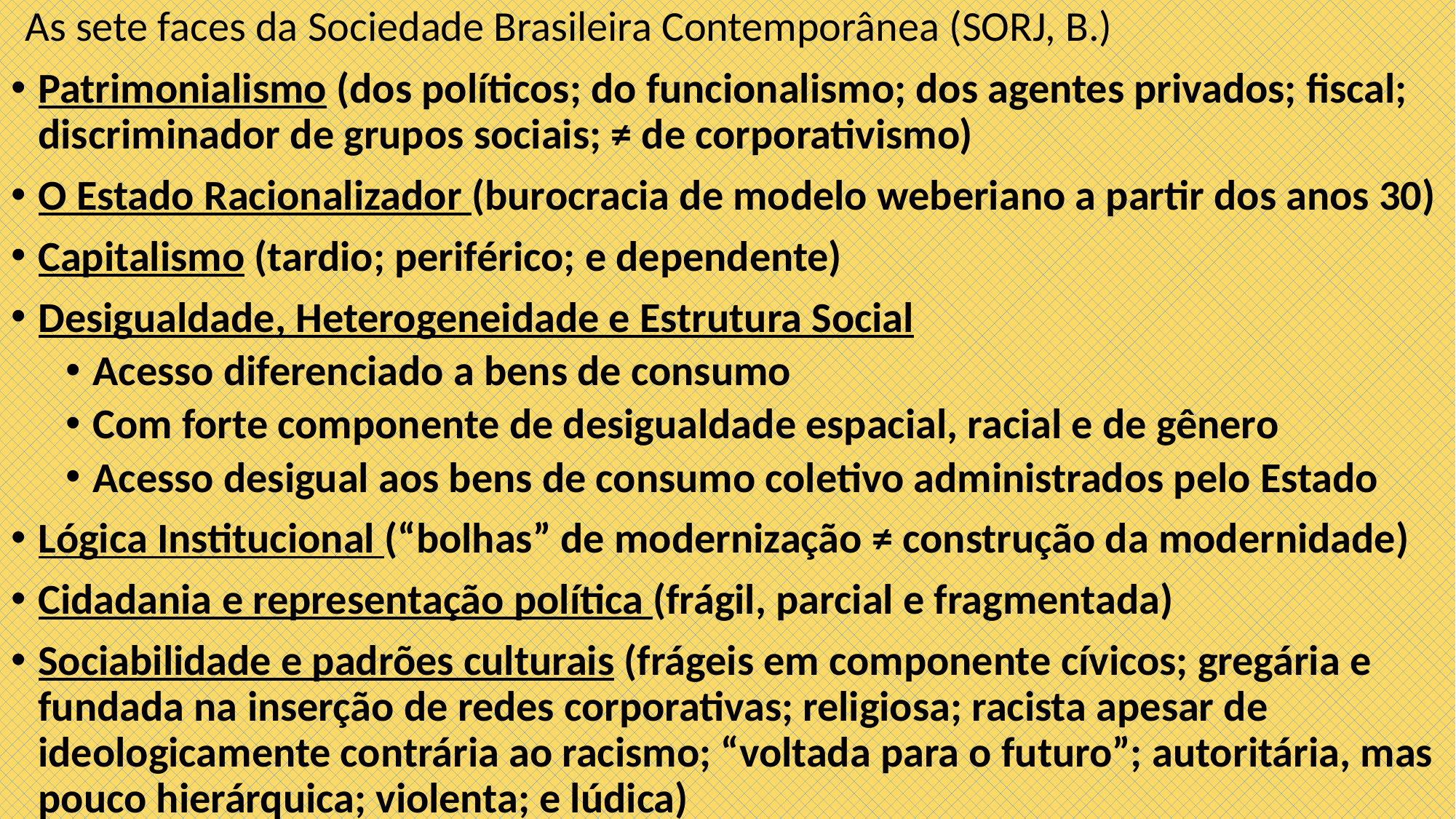

# As sete faces da Sociedade Brasileira Contemporânea (SORJ, B.)
Patrimonialismo (dos políticos; do funcionalismo; dos agentes privados; fiscal; discriminador de grupos sociais; ≠ de corporativismo)
O Estado Racionalizador (burocracia de modelo weberiano a partir dos anos 30)
Capitalismo (tardio; periférico; e dependente)
Desigualdade, Heterogeneidade e Estrutura Social
Acesso diferenciado a bens de consumo
Com forte componente de desigualdade espacial, racial e de gênero
Acesso desigual aos bens de consumo coletivo administrados pelo Estado
Lógica Institucional (“bolhas” de modernização ≠ construção da modernidade)
Cidadania e representação política (frágil, parcial e fragmentada)
Sociabilidade e padrões culturais (frágeis em componente cívicos; gregária e fundada na inserção de redes corporativas; religiosa; racista apesar de ideologicamente contrária ao racismo; “voltada para o futuro”; autoritária, mas pouco hierárquica; violenta; e lúdica)